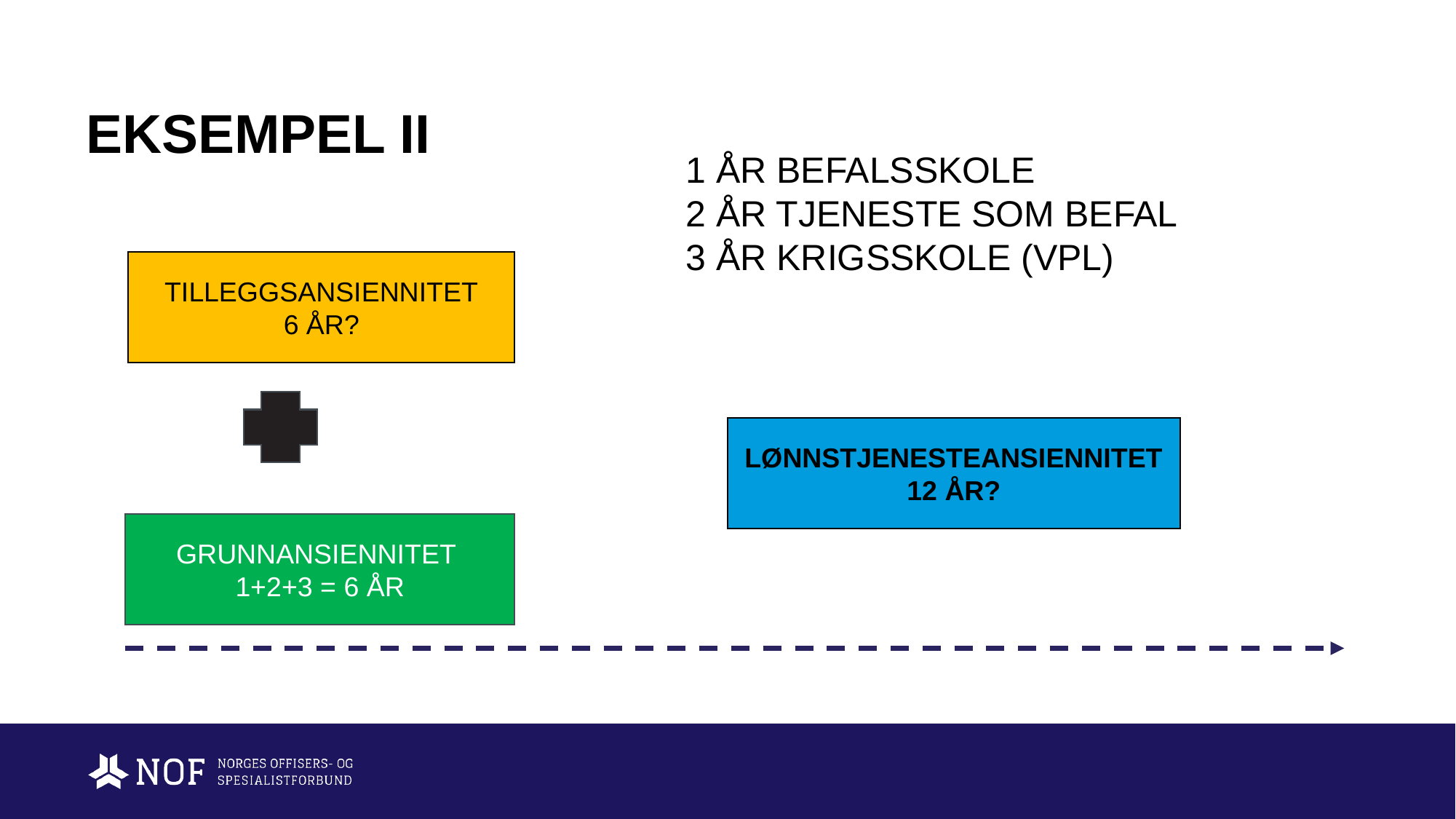

# EKSEMPEL II
1 ÅR BEFALSSKOLE
2 ÅR TJENESTE SOM BEFAL
3 ÅR KRIGSSKOLE (VPL)
TILLEGGSANSIENNITET
6 ÅR?

LØNNSTJENESTEANSIENNITET
12 ÅR?
GRUNNANSIENNITET
1+2+3 = 6 ÅR